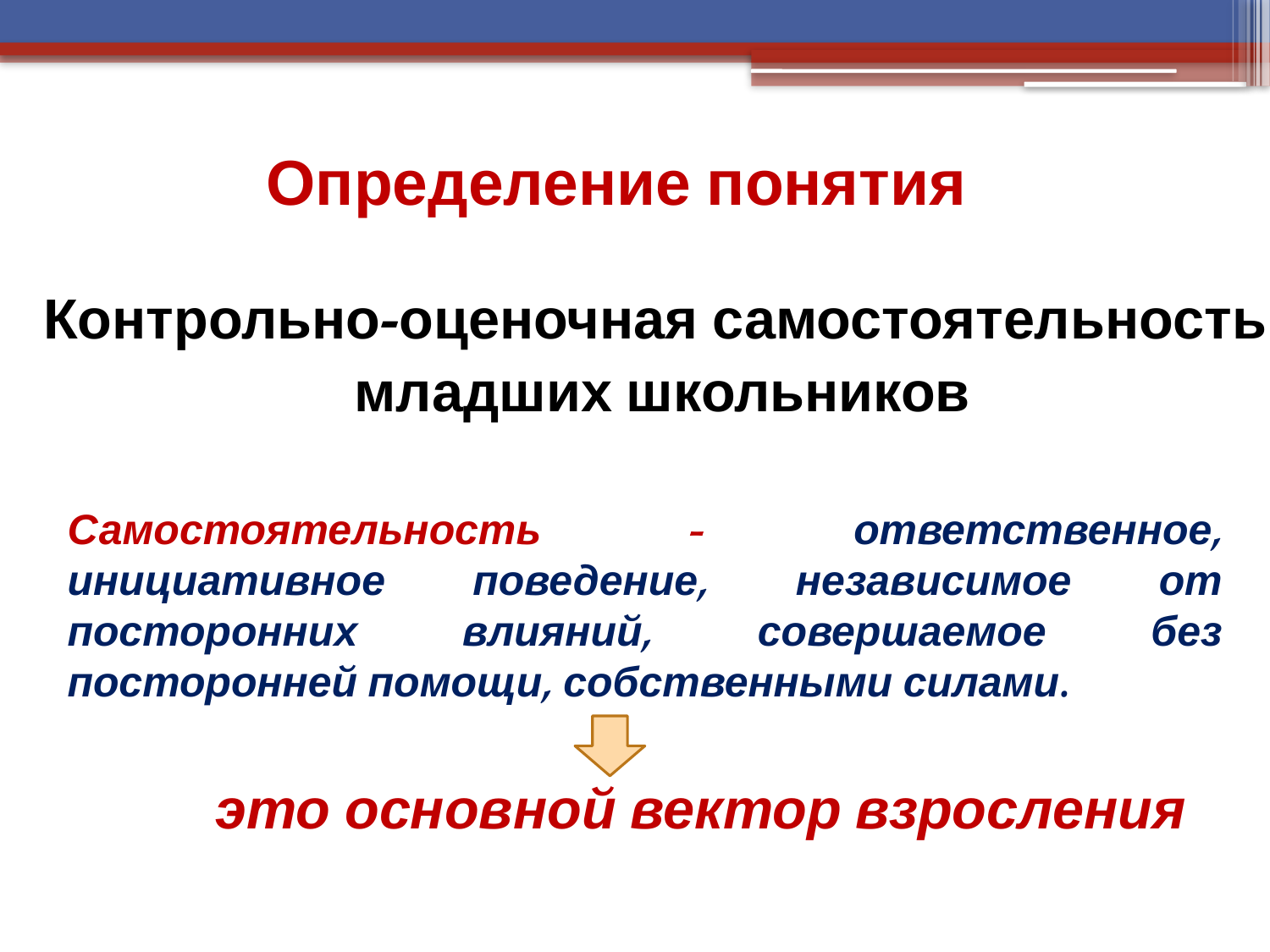

# Определение понятия
Контрольно-оценочная самостоятельность
младших школьников
Самостоятельность - ответственное, инициативное поведение, независимое от посторонних влияний, совершаемое без посторонней помощи, собственными силами.

это основной вектор взросления